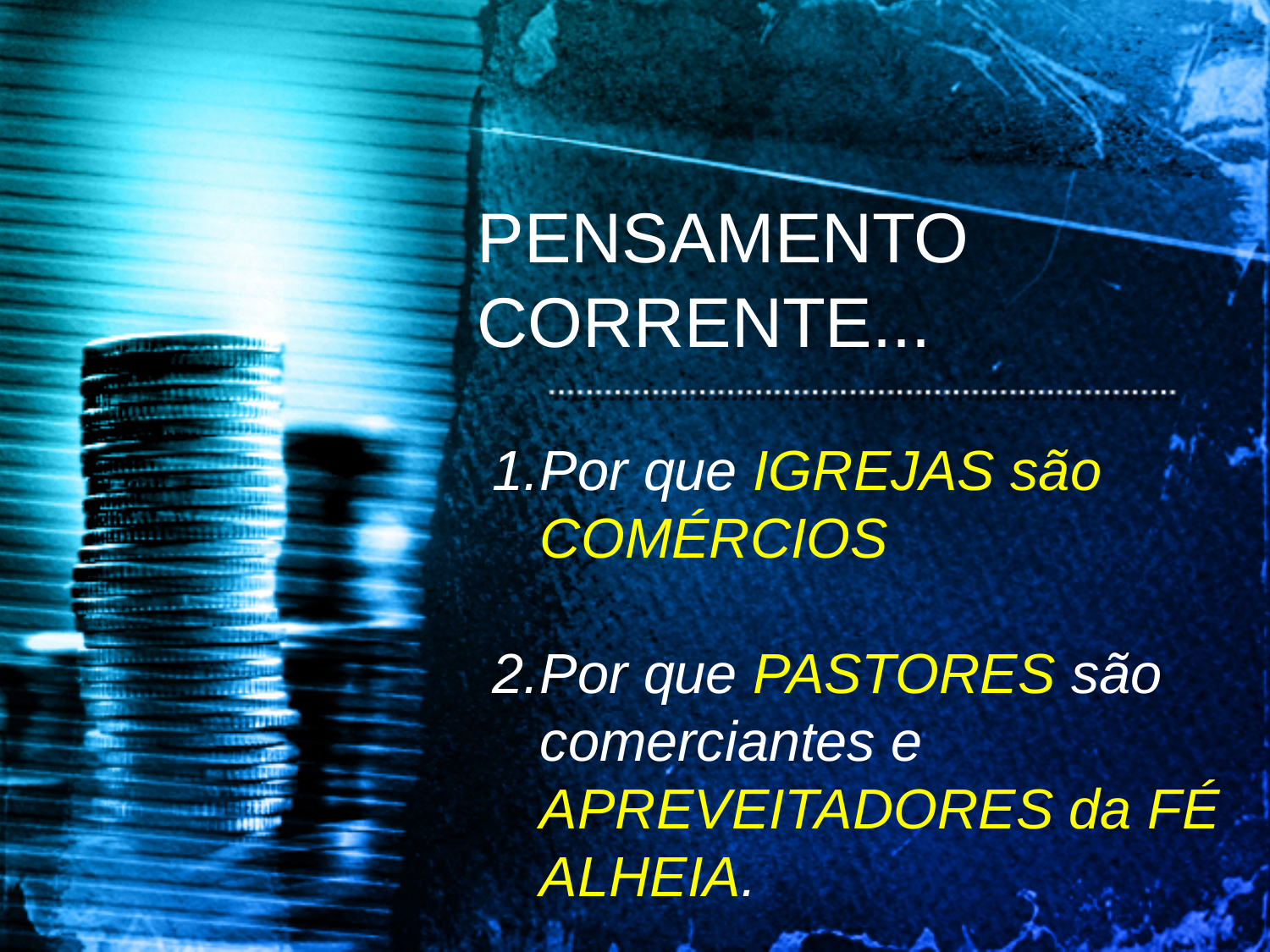

PENSAMENTO CORRENTE...

Por que IGREJAS são COMÉRCIOS

Por que PASTORES são comerciantes e APREVEITADORES da FÉ ALHEIA.